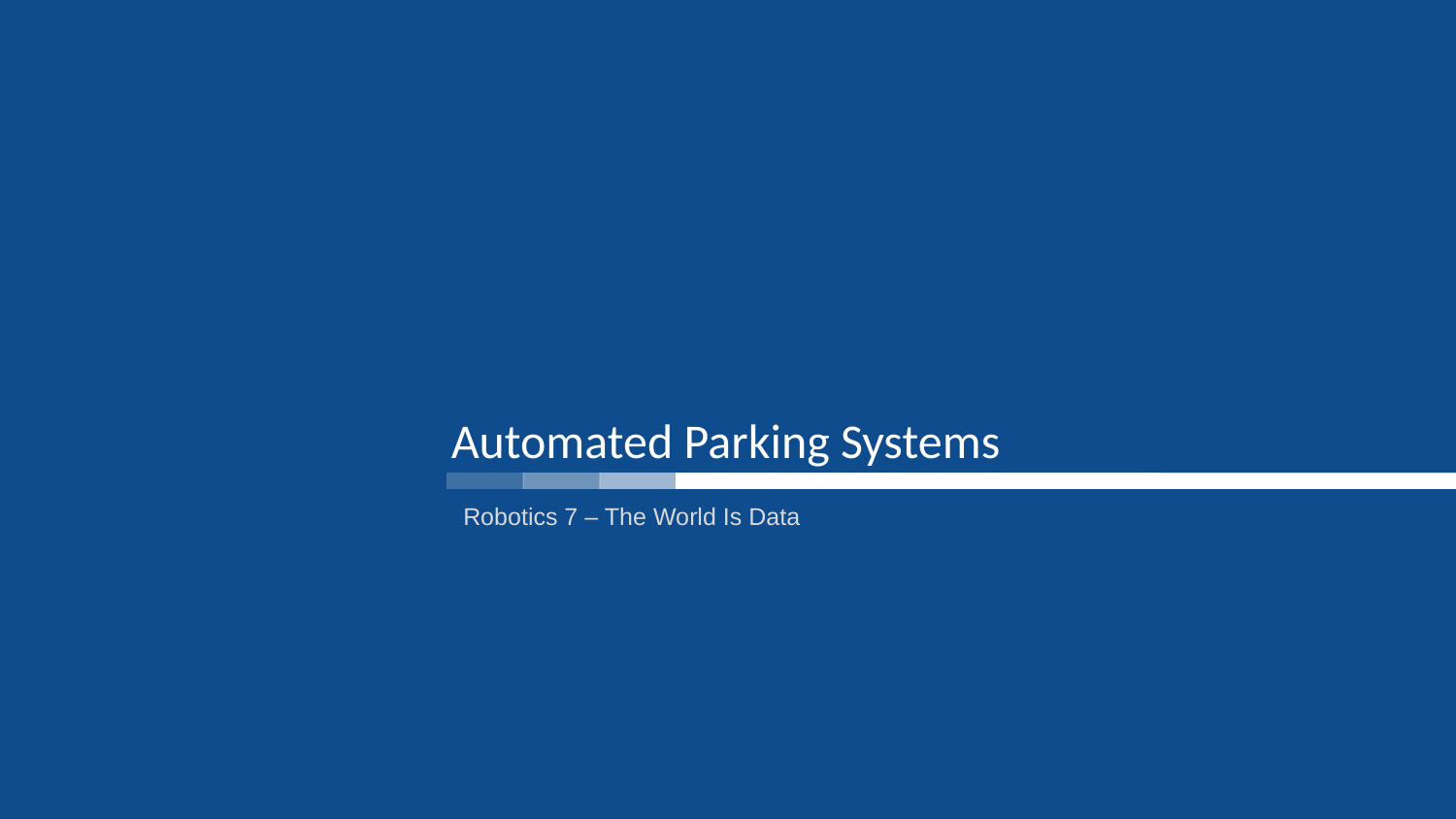

# Automated Parking Systems
Robotics 7 – The World Is Data